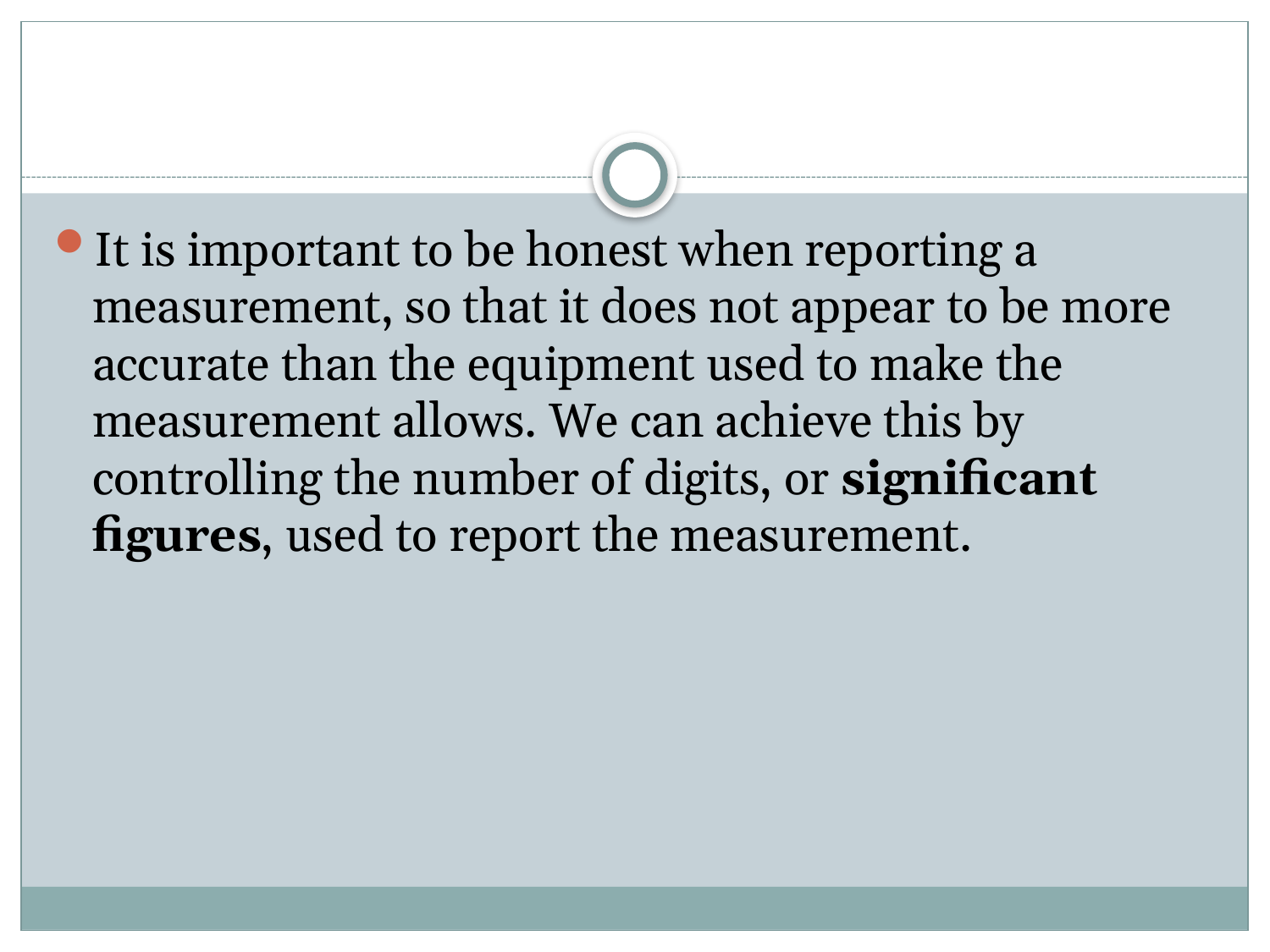

#
It is important to be honest when reporting a measurement, so that it does not appear to be more accurate than the equipment used to make the measurement allows. We can achieve this by controlling the number of digits, or significant figures, used to report the measurement.